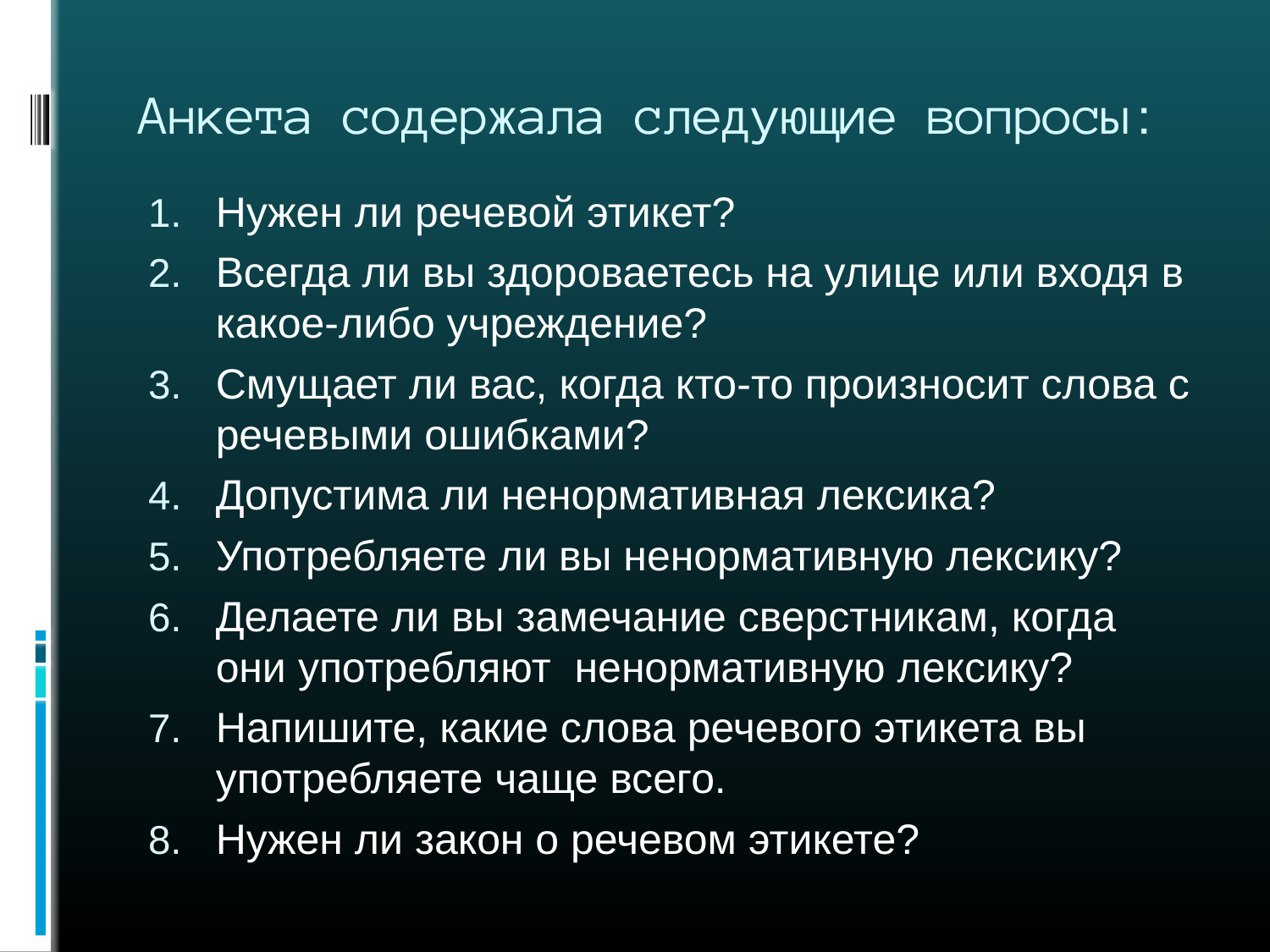

# Анкета содержала следующие вопросы:
Нужен ли речевой этикет?
Всегда ли вы здороваетесь на улице или входя в какое-либо учреждение?
Смущает ли вас, когда кто-то произносит слова с речевыми ошибками?
Допустима ли ненормативная лексика?
Употребляете ли вы ненормативную лексику?
Делаете ли вы замечание сверстникам, когда они употребляют  ненормативную лексику?
Напишите, какие слова речевого этикета вы употребляете чаще всего.
Нужен ли закон о речевом этикете?